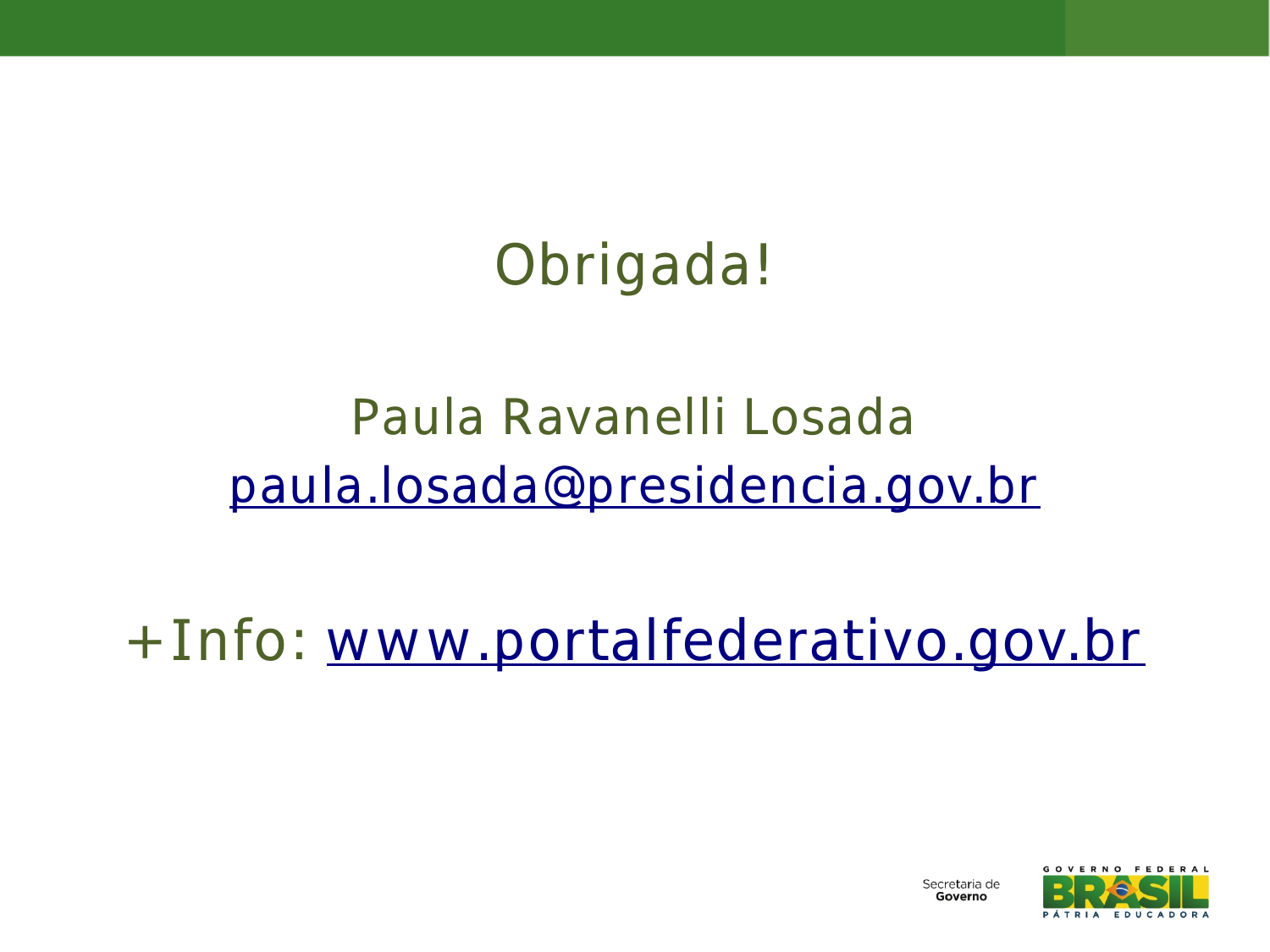

Obrigada!

Paula Ravanelli Losada
paula.losada@presidencia.gov.br

+Info: www.portalfederativo.gov.br